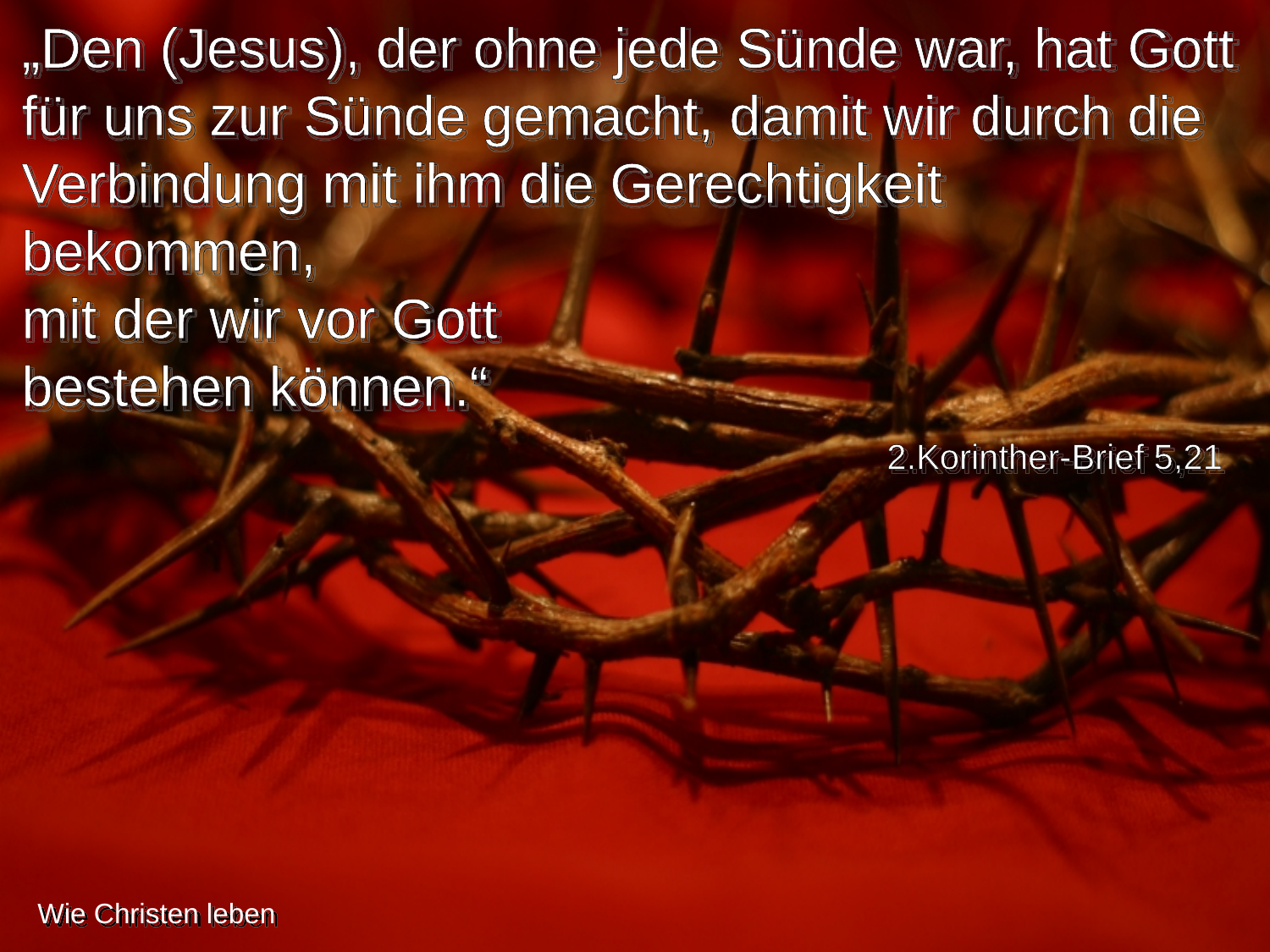

„Den (Jesus), der ohne jede Sünde war, hat Gott für uns zur Sünde gemacht, damit wir durch die Verbindung mit ihm die Gerechtigkeit bekommen,
mit der wir vor Gott
bestehen können.“
2.Korinther-Brief 5,21
Wie Christen leben